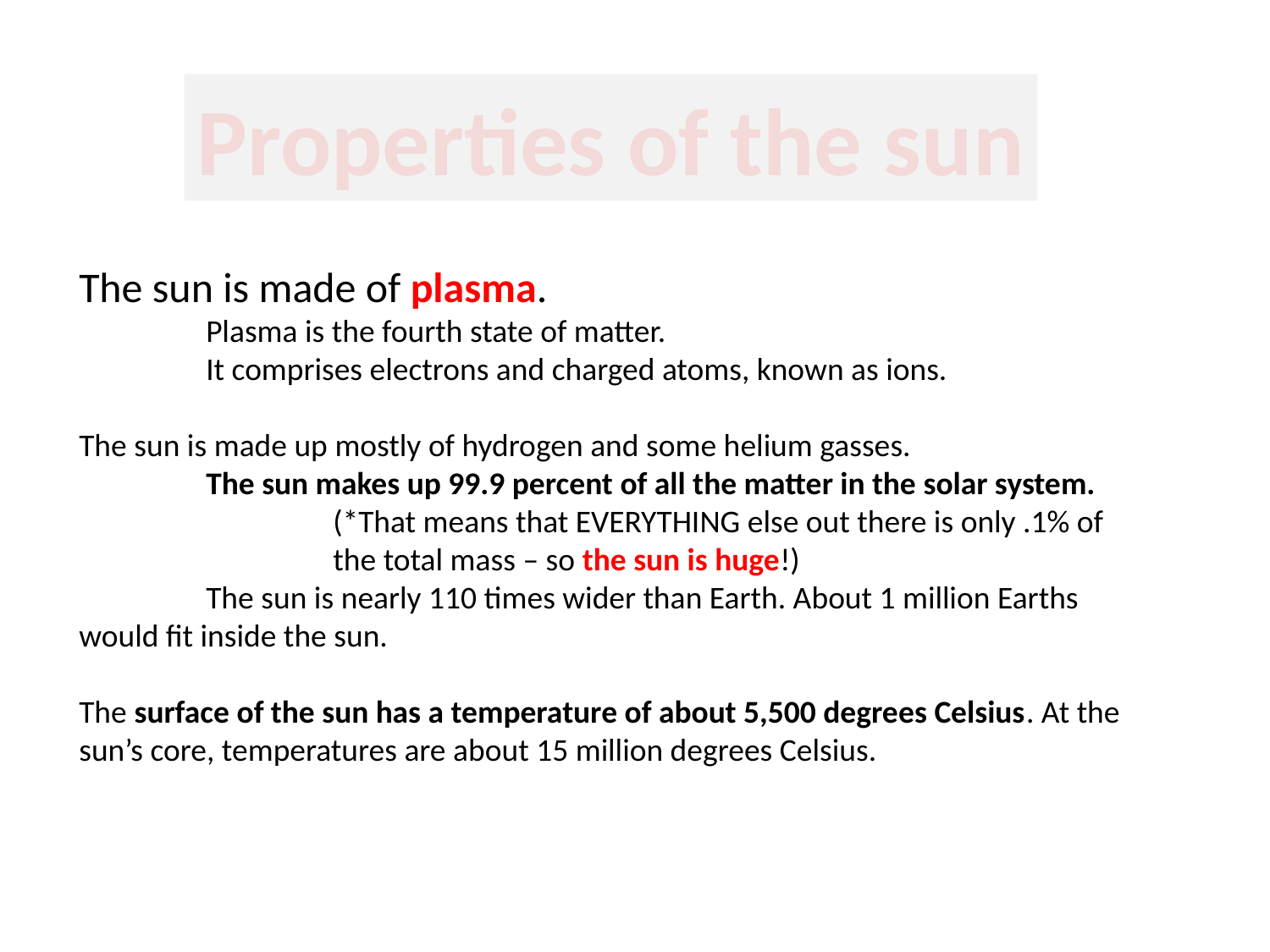

Properties of the sun
The sun is made of plasma.
	Plasma is the fourth state of matter.
	It comprises electrons and charged atoms, known as ions.

The sun is made up mostly of hydrogen and some helium gasses.
	The sun makes up 99.9 percent of all the matter in the solar system.
		(*That means that EVERYTHING else out there is only .1% of 		the total mass – so the sun is huge!)
	The sun is nearly 110 times wider than Earth. About 1 million Earths 	would fit inside the sun.

The surface of the sun has a temperature of about 5,500 degrees Celsius. At the sun’s core, temperatures are about 15 million degrees Celsius.